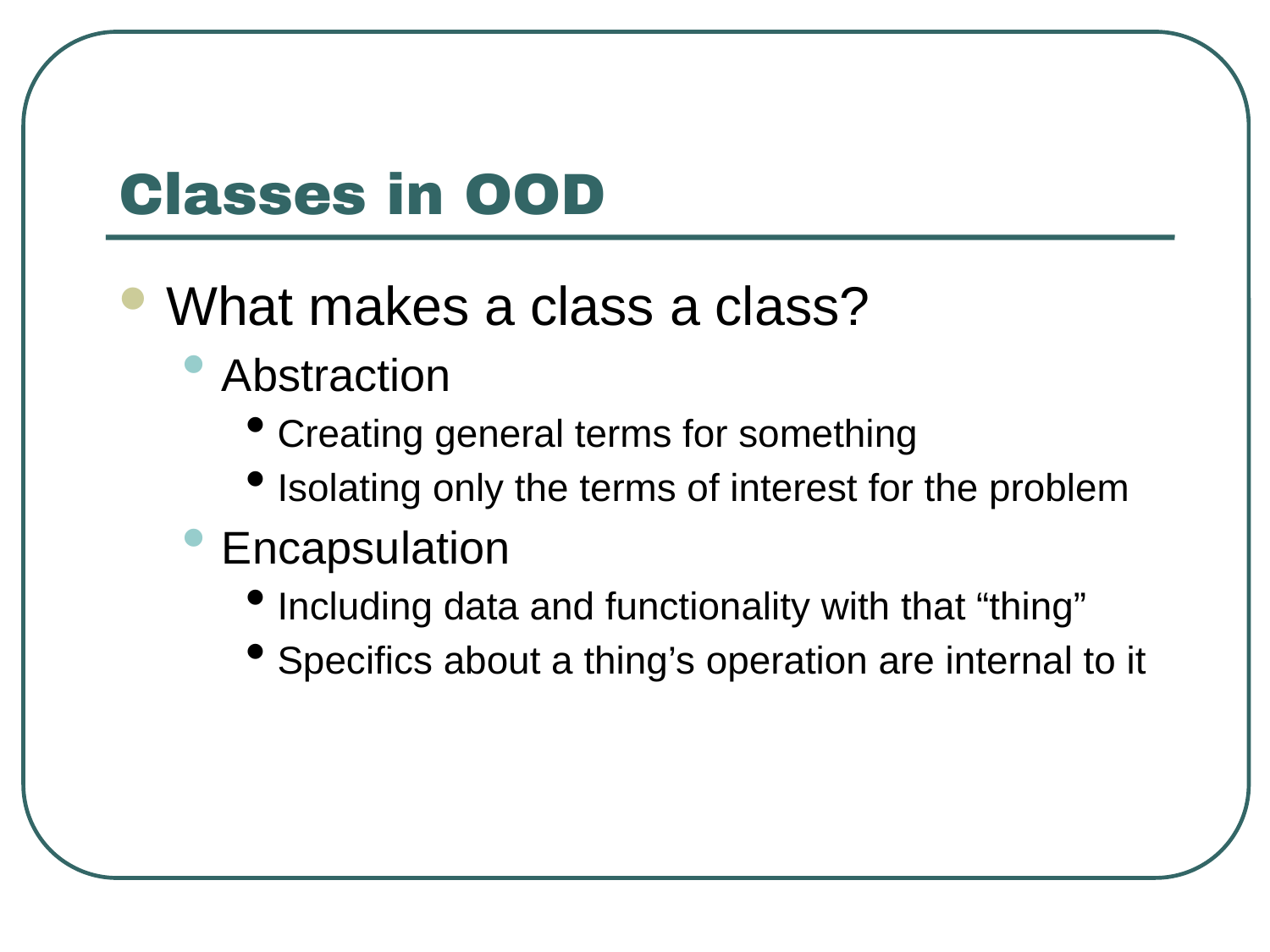

# Classes in OOD
What makes a class a class?
Abstraction
Creating general terms for something
Isolating only the terms of interest for the problem
Encapsulation
Including data and functionality with that “thing”
Specifics about a thing’s operation are internal to it